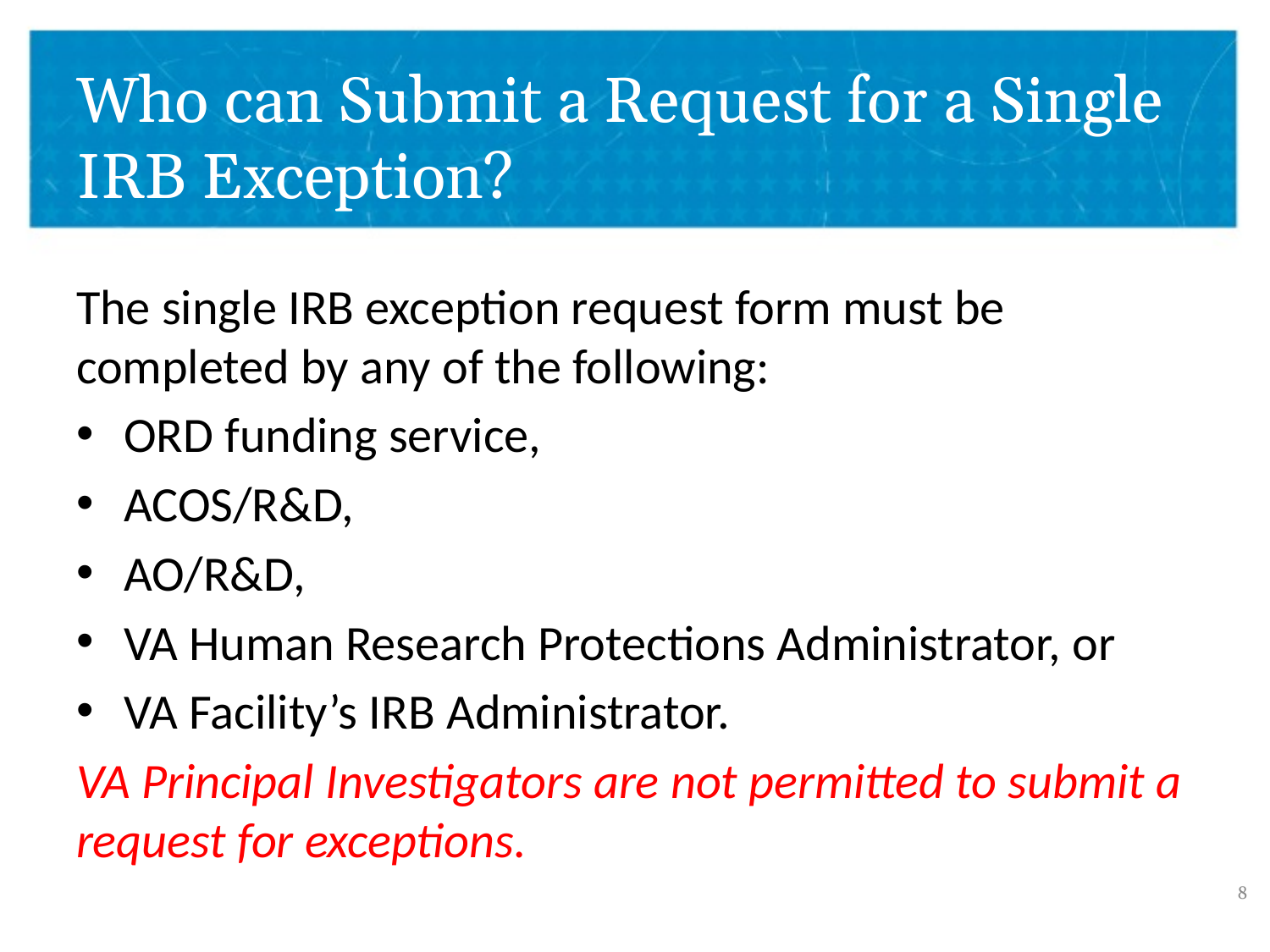

# Who can Submit a Request for a Single IRB Exception?
The single IRB exception request form must be completed by any of the following:
ORD funding service,
ACOS/R&D,
AO/R&D,
VA Human Research Protections Administrator, or
VA Facility’s IRB Administrator.
VA Principal Investigators are not permitted to submit a request for exceptions.
8